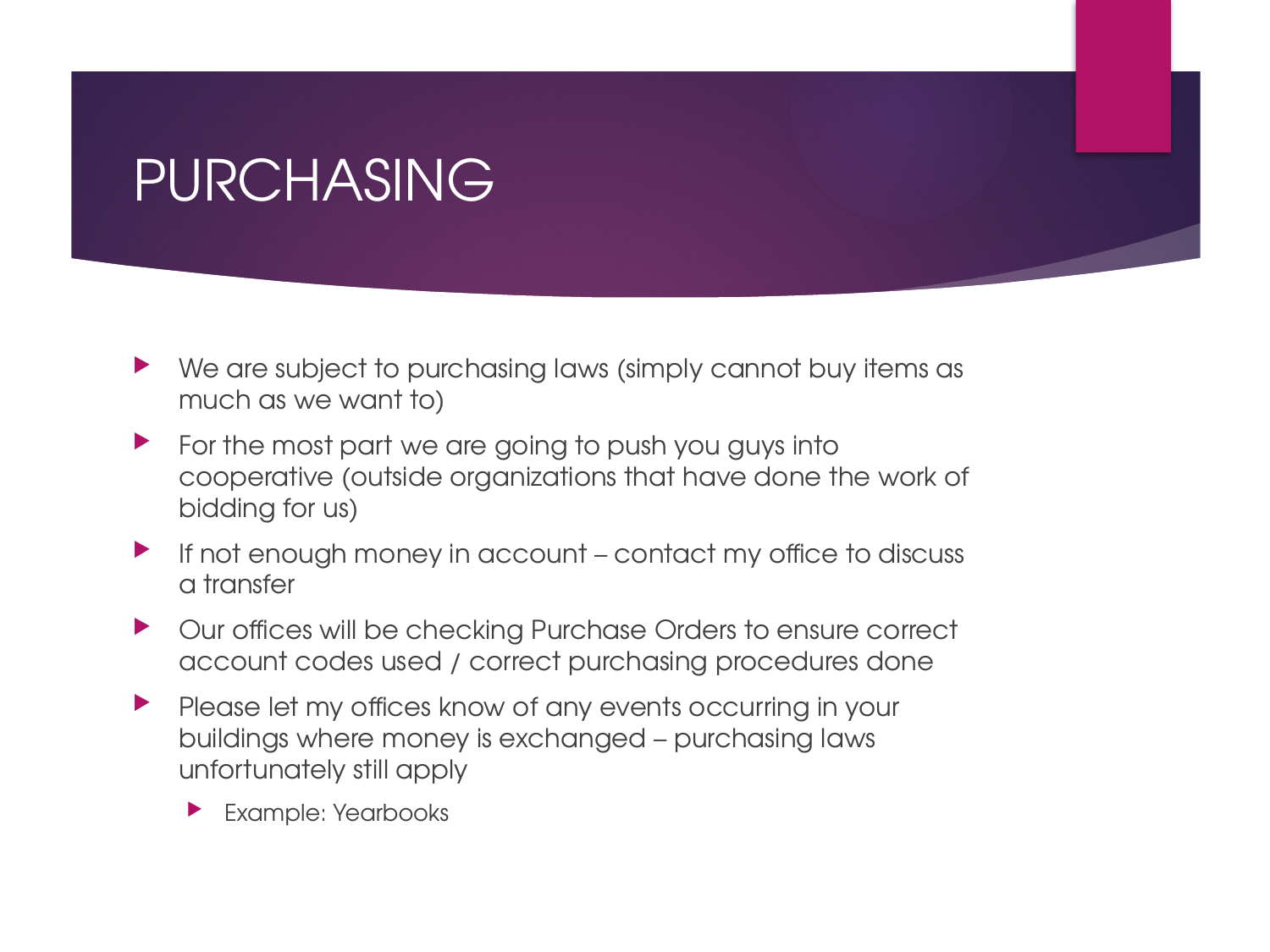

# PURCHASING
We are subject to purchasing laws (simply cannot buy items as much as we want to)
For the most part we are going to push you guys into cooperative (outside organizations that have done the work of bidding for us)
If not enough money in account – contact my office to discuss a transfer
Our offices will be checking Purchase Orders to ensure correct account codes used / correct purchasing procedures done
Please let my offices know of any events occurring in your buildings where money is exchanged – purchasing laws unfortunately still apply
Example: Yearbooks